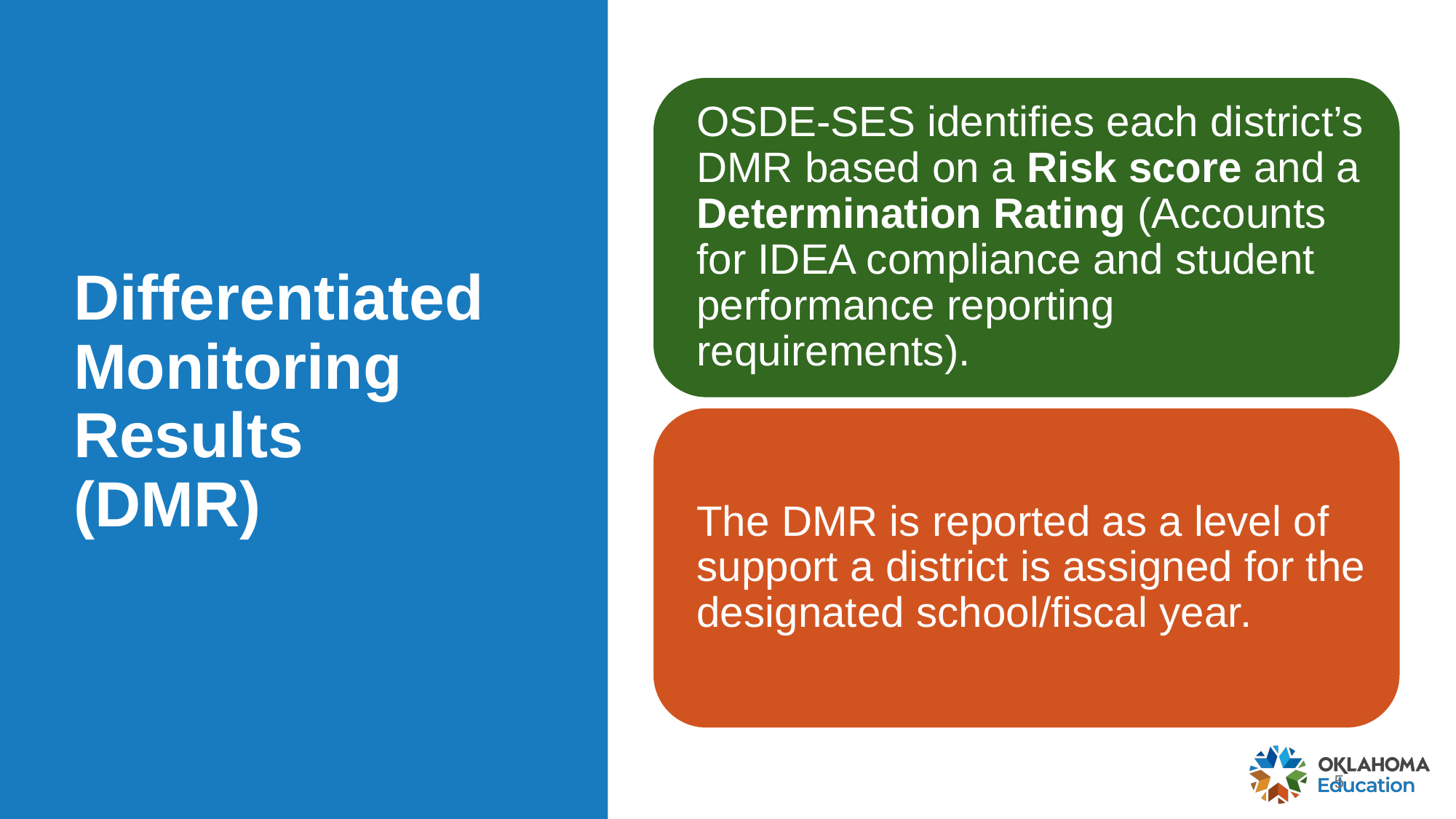

# Differentiated Monitoring Results (DMR)
OSDE-SES identifies each district’s DMR based on a Risk score and a Determination Rating (Accounts for IDEA compliance and student performance reporting requirements).
The DMR is reported as a level of support a district is assigned for the designated school/fiscal year.
5